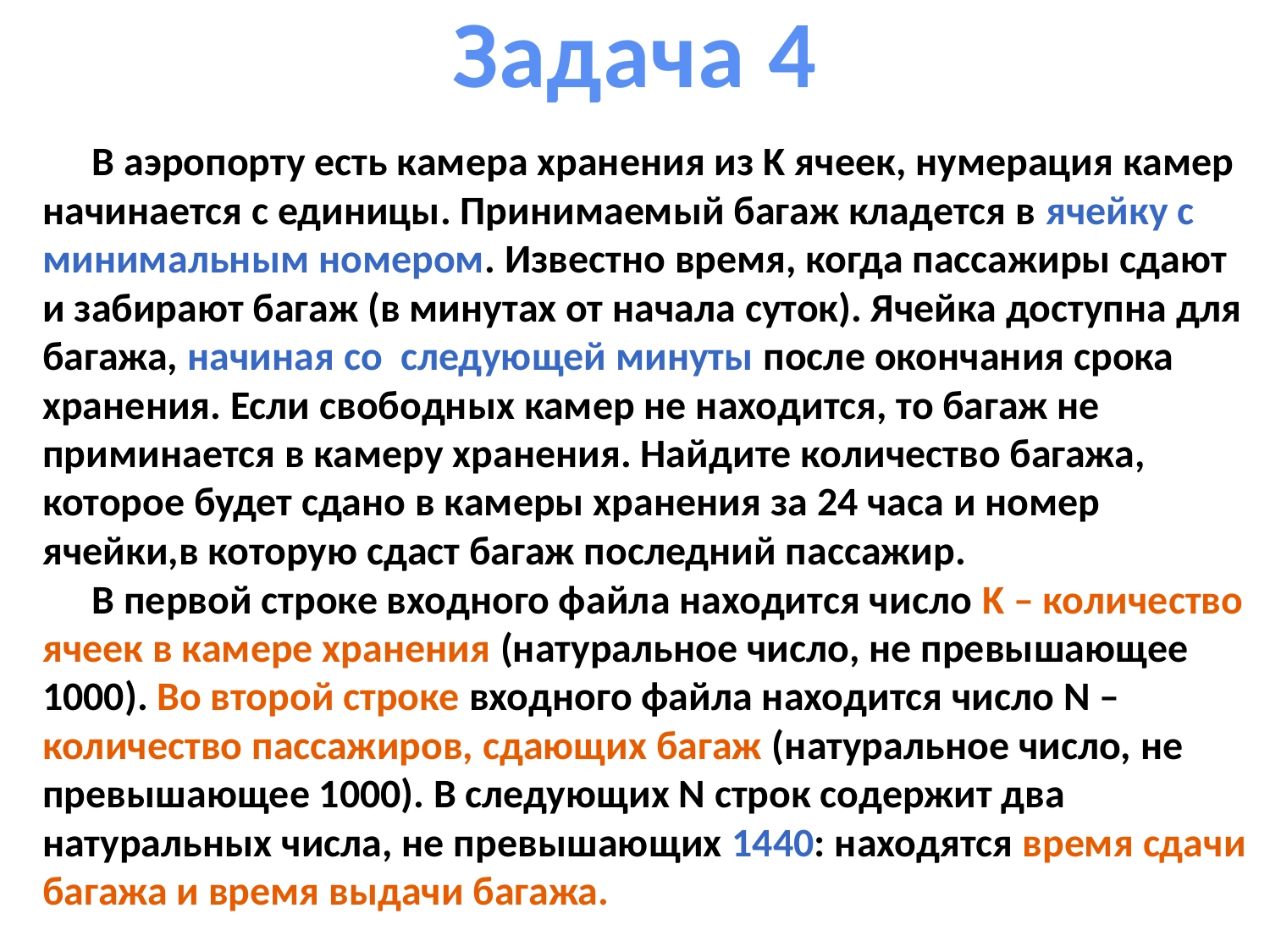

Задача 4
В аэропорту есть камера хранения из K ячеек, нумерация камер начинается с единицы. Принимаемый багаж кладется в ячейку с минимальным номером. Известно время, когда пассажиры сдают и забирают багаж (в минутах от начала суток). Ячейка доступна для багажа, начиная со  следующей минуты после окончания срока хранения. Если свободных камер не находится, то багаж не приминается в камеру хранения. Найдите количество багажа, которое будет сдано в камеры хранения за 24 часа и номер ячейки,в которую сдаст багаж последний пассажир.
В первой строке входного файла находится число K – количество ячеек в камере хранения (натуральное число, не превышающее 1000). Во второй строке входного файла находится число N – количество пассажиров, сдающих багаж (натуральное число, не превышающее 1000). В следующих N строк содержит два натуральных числа, не превышающих 1440: находятся время сдачи багажа и время выдачи багажа.